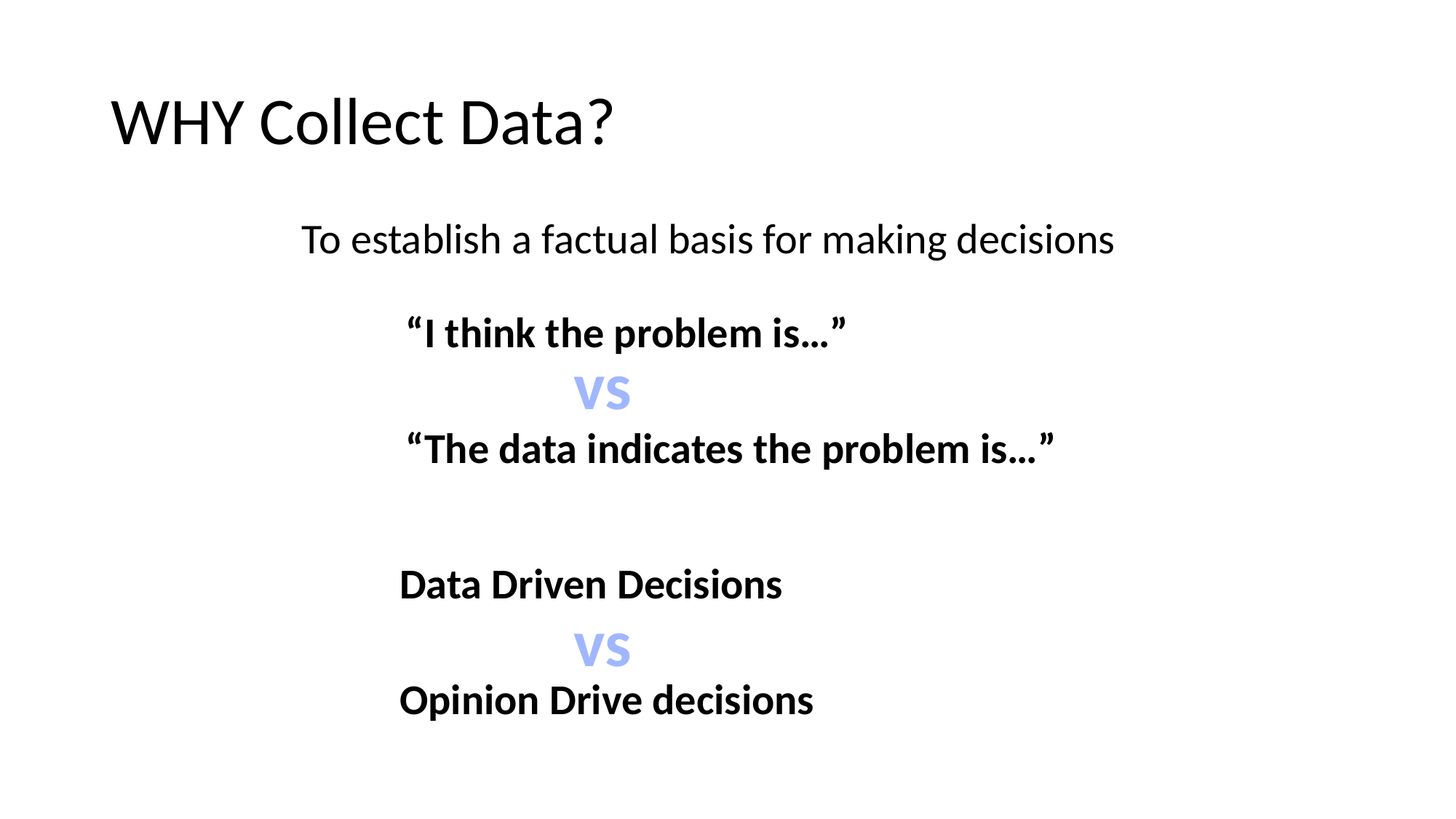

# WHY Collect Data?
To establish a factual basis for making decisions
“I think the problem is…”

“The data indicates the problem is…”
vs
Data Driven Decisions

Opinion Drive decisions
vs